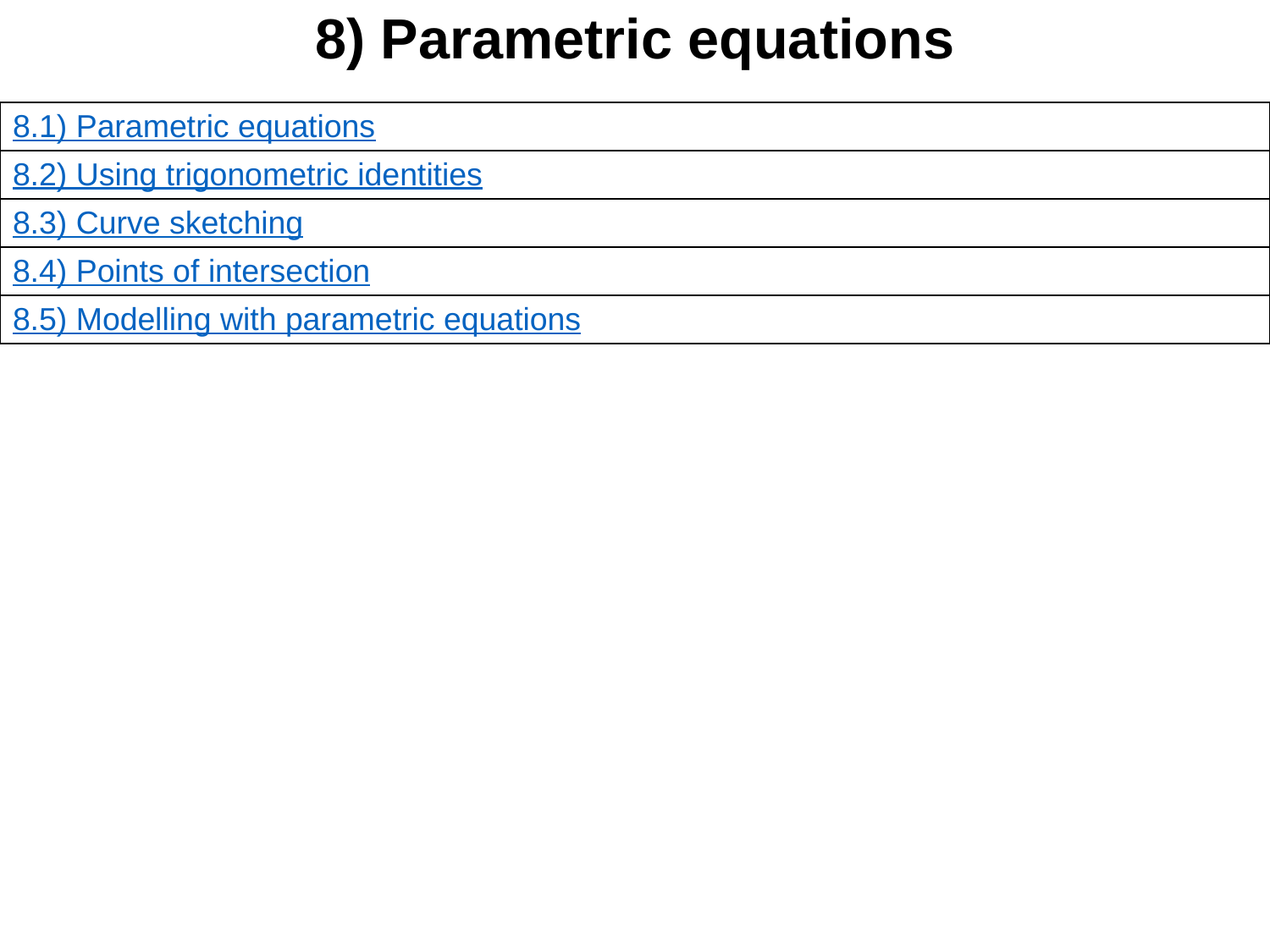

# 8) Parametric equations
| 8.1) Parametric equations |
| --- |
| 8.2) Using trigonometric identities |
| 8.3) Curve sketching |
| 8.4) Points of intersection |
| 8.5) Modelling with parametric equations |